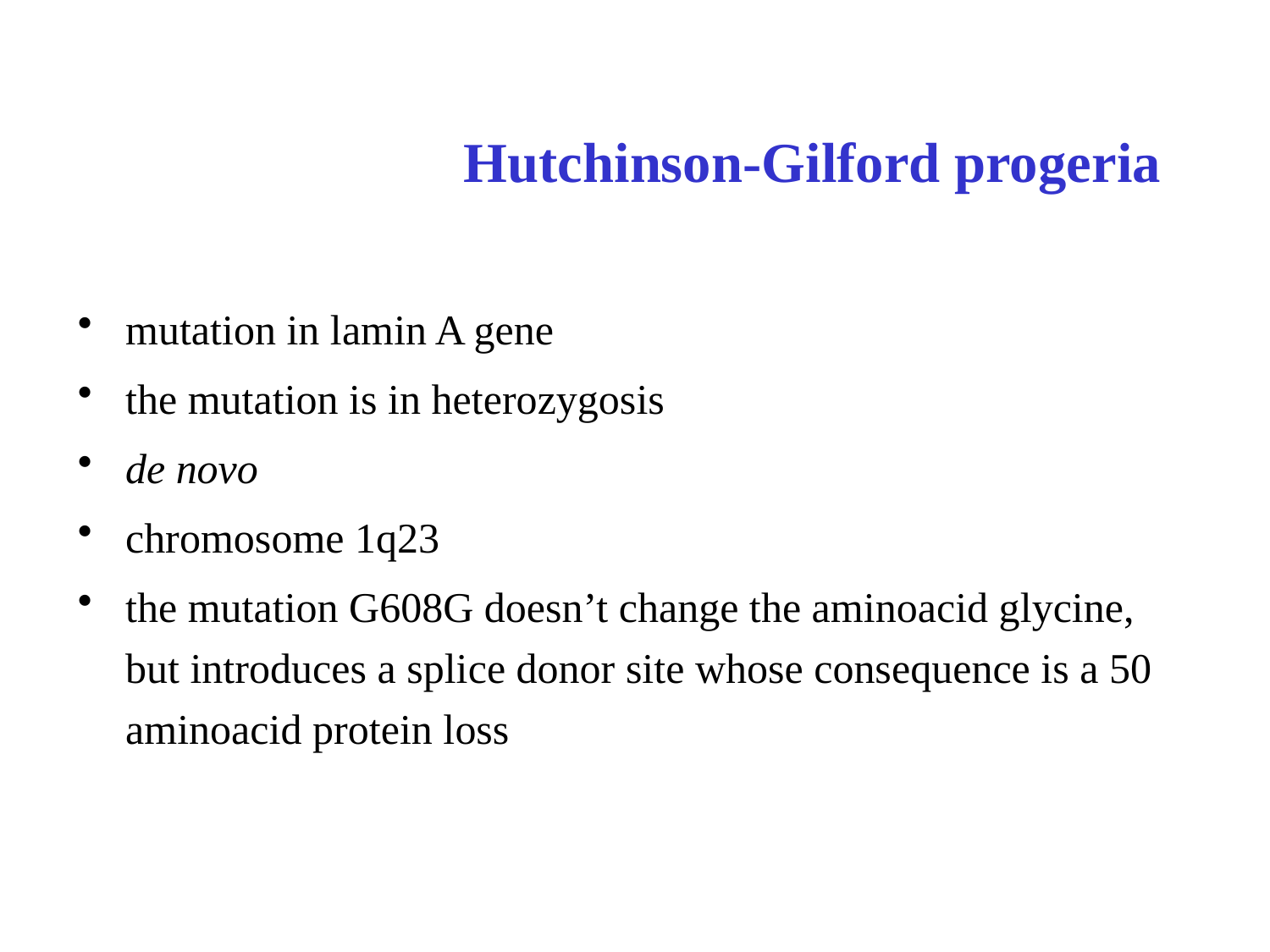

# Hutchinson-Gilford progeria
mutation in lamin A gene
the mutation is in heterozygosis
de novo
chromosome 1q23
the mutation G608G doesn’t change the aminoacid glycine, but introduces a splice donor site whose consequence is a 50 aminoacid protein loss